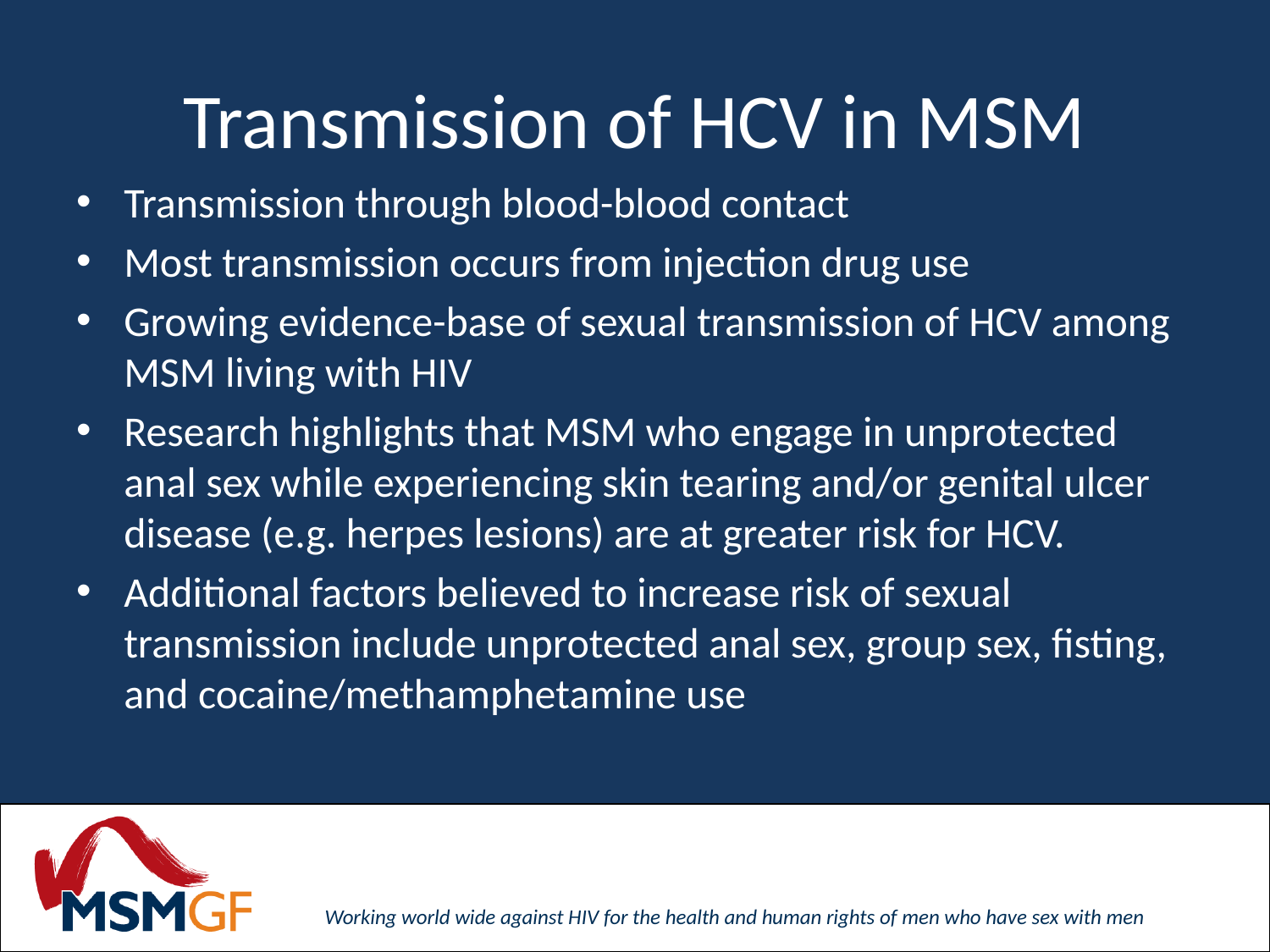

# Transmission of HCV in MSM
Transmission through blood-blood contact
Most transmission occurs from injection drug use
Growing evidence-base of sexual transmission of HCV among MSM living with HIV
Research highlights that MSM who engage in unprotected anal sex while experiencing skin tearing and/or genital ulcer disease (e.g. herpes lesions) are at greater risk for HCV.
Additional factors believed to increase risk of sexual transmission include unprotected anal sex, group sex, fisting, and cocaine/methamphetamine use